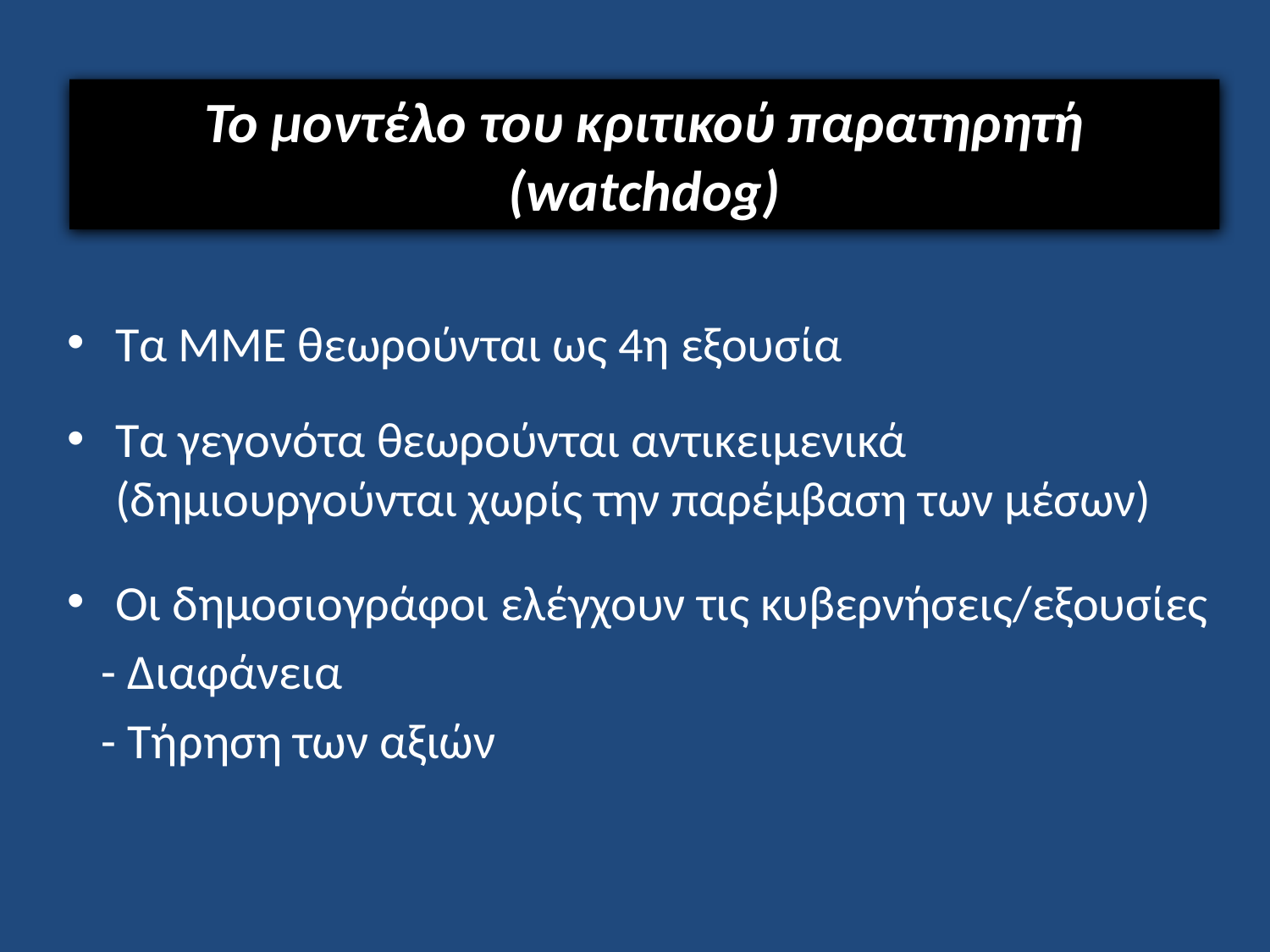

# Το μοντέλο του κριτικού παρατηρητή (watchdog)
Τα ΜΜΕ θεωρούνται ως 4η εξουσία

Τα γεγονότα θεωρούνται αντικειμενικά (δημιουργούνται χωρίς την παρέμβαση των μέσων)

Οι δημοσιογράφοι ελέγχουν τις κυβερνήσεις/εξουσίες
   - Διαφάνεια
   - Τήρηση των αξιών